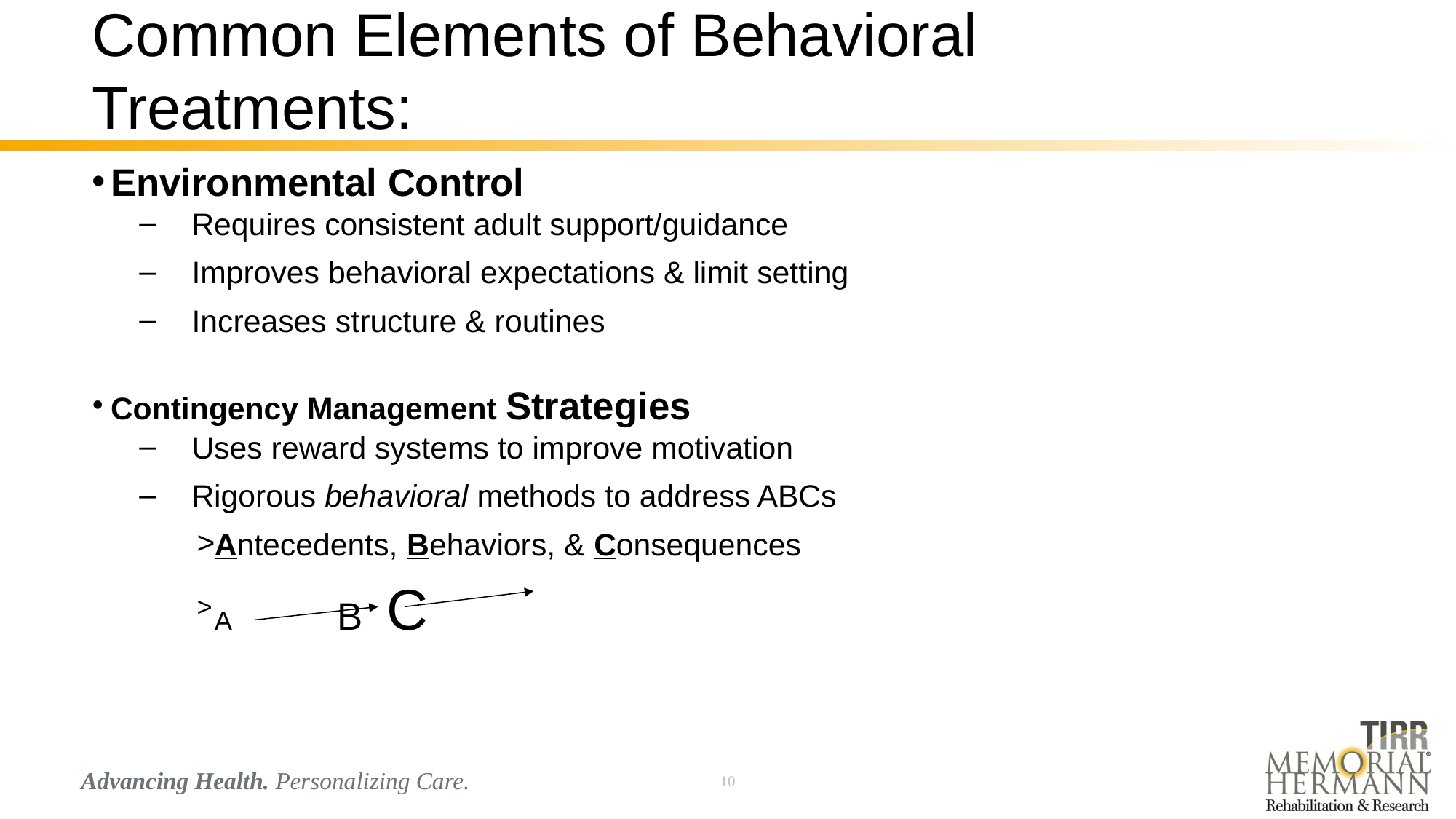

# Common Elements of Behavioral Treatments:
Environmental Control
Requires consistent adult support/guidance
Improves behavioral expectations & limit setting
Increases structure & routines
Contingency Management Strategies
Uses reward systems to improve motivation
Rigorous behavioral methods to address ABCs
Antecedents, Behaviors, & Consequences
A            B		C